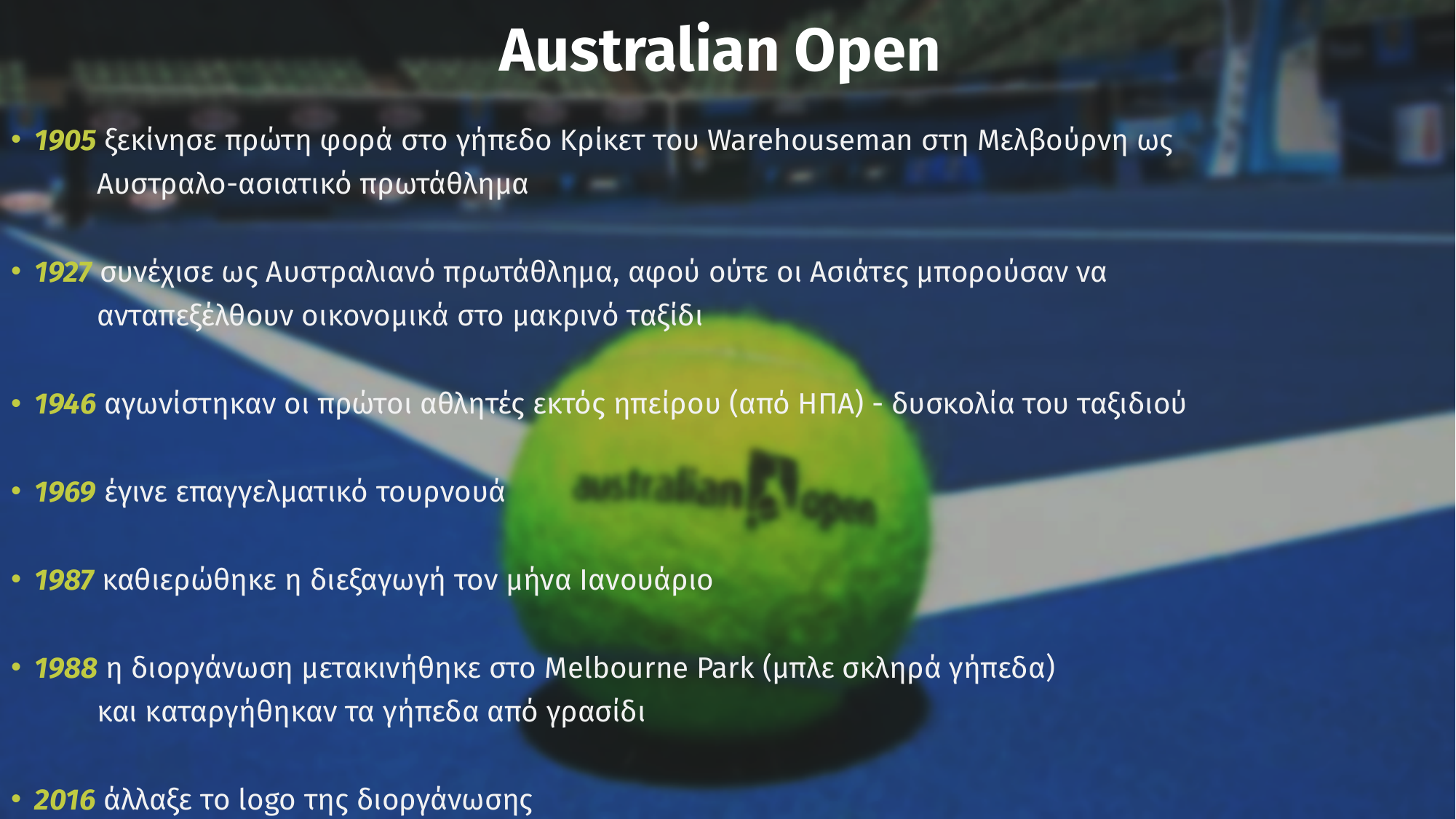

# Australian Open
1905 ξεκίνησε πρώτη φορά στο γήπεδο Κρίκετ του Warehouseman στη Μελβούρνη ως
           Αυστραλο-ασιατικό πρωτάθλημα

1927 συνέχισε ως Αυστραλιανό πρωτάθλημα, αφού ούτε οι Ασιάτες μπορούσαν να
           ανταπεξέλθουν οικονομικά στο μακρινό ταξίδι

1946 αγωνίστηκαν οι πρώτοι αθλητές εκτός ηπείρου (από ΗΠΑ) - δυσκολία του ταξιδιού

1969 έγινε επαγγελματικό τουρνουά

1987 καθιερώθηκε η διεξαγωγή τον μήνα Ιανουάριο

1988 η διοργάνωση μετακινήθηκε στο Melbourne Park (μπλε σκληρά γήπεδα)
           και καταργήθηκαν τα γήπεδα από γρασίδι

2016 άλλαξε το logo της διοργάνωσης